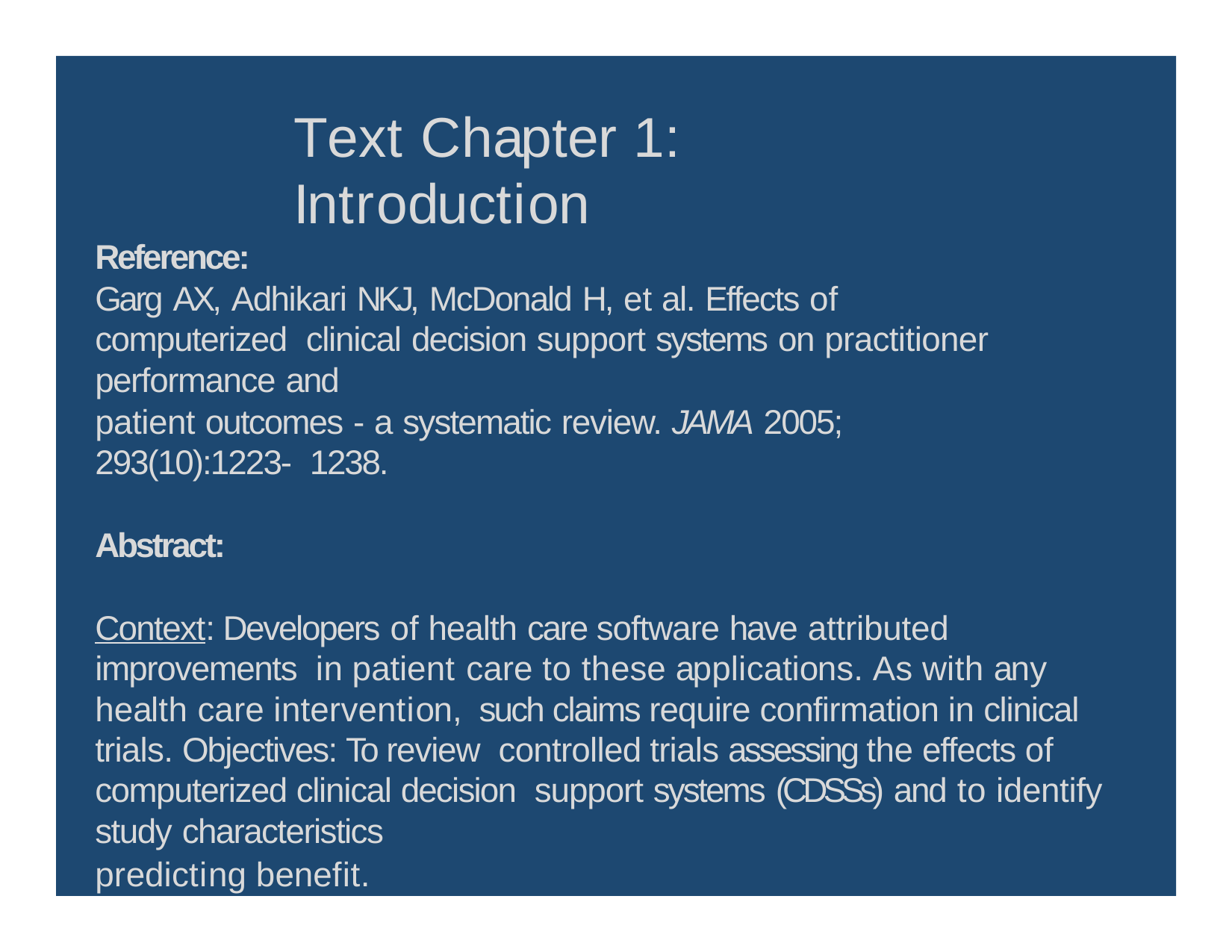

# Text Chapter 1: Introduction
Reference:
Garg AX, Adhikari NKJ, McDonald H, et al. Effects of computerized  clinical decision support systems on practitioner performance and
patient outcomes - a systematic review. JAMA 2005; 293(10):1223-  1238.

Abstract:

Context: Developers of health care software have attributed improvements  in patient care to these applications. As with any health care intervention,  such claims require confirmation in clinical trials. Objectives: To review  controlled trials assessing the effects of computerized clinical decision  support systems (CDSSs) and to identify study characteristics
predicting benefit.